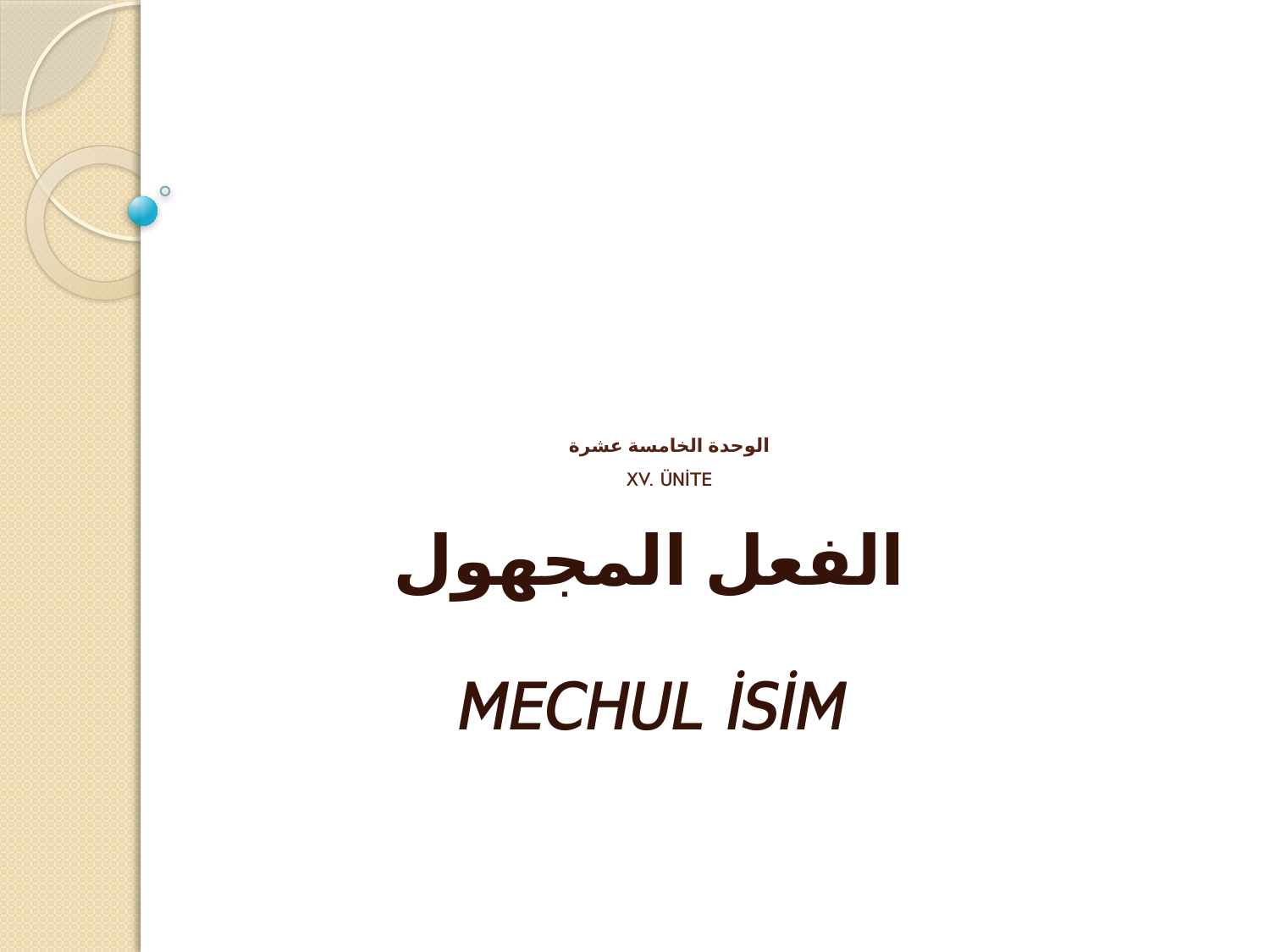

# الوحدة الخامسة عشرة XV. ÜNİTE
الفعل المجهول
MECHUL İSİM